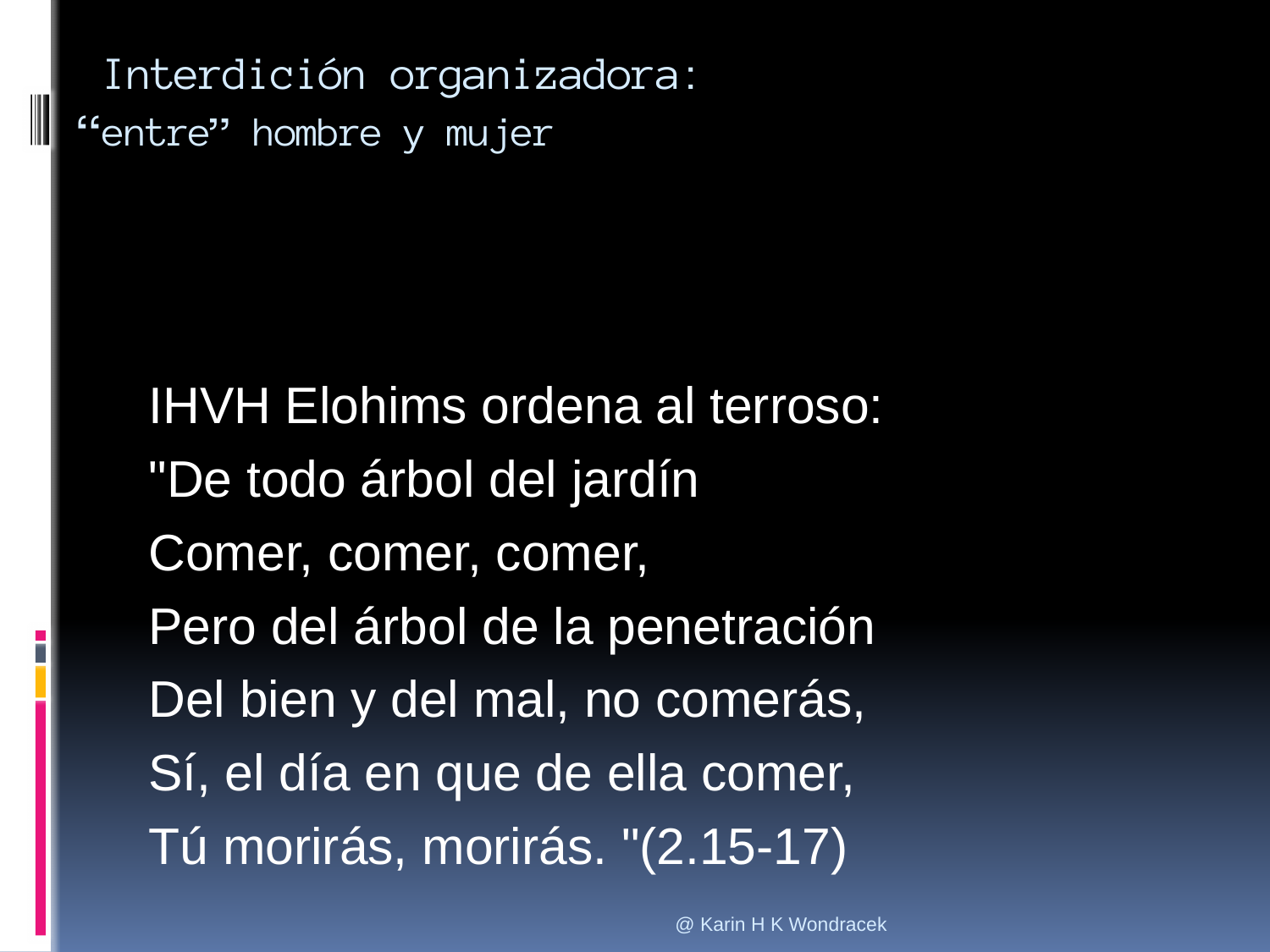

# Interdición organizadora: “entre” hombre y mujer
IHVH Elohims ordena al terroso:
"De todo árbol del jardín
Comer, comer, comer,
Pero del árbol de la penetración
Del bien y del mal, no comerás,
Sí, el día en que de ella comer,
Tú morirás, morirás. "(2.15-17)
@ Karin H K Wondracek